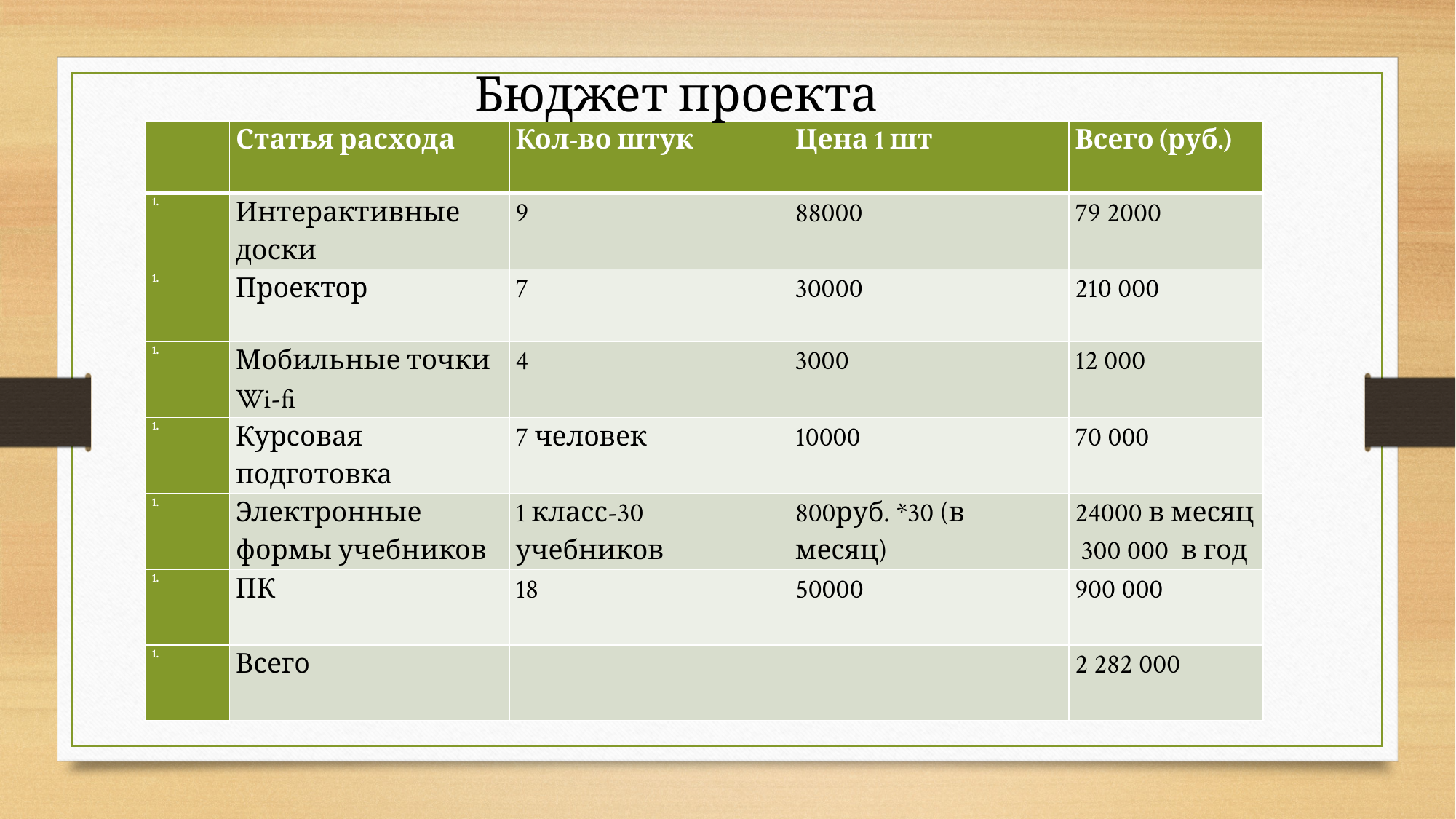

Бюджет проекта
|  | Статья расхода | Кол-во штук | Цена 1 шт | Всего (руб.) |
| --- | --- | --- | --- | --- |
|  | Интерактивные доски | 9 | 88000 | 79 2000 |
|  | Проектор | 7 | 30000 | 210 000 |
|  | Мобильные точки Wi-fi | 4 | 3000 | 12 000 |
|  | Курсовая подготовка | 7 человек | 10000 | 70 000 |
|  | Электронные формы учебников | 1 класс-30 учебников | 800руб. \*30 (в месяц) | 24000 в месяц 300 000 в год |
|  | ПК | 18 | 50000 | 900 000 |
|  | Всего |  |  | 2 282 000 |